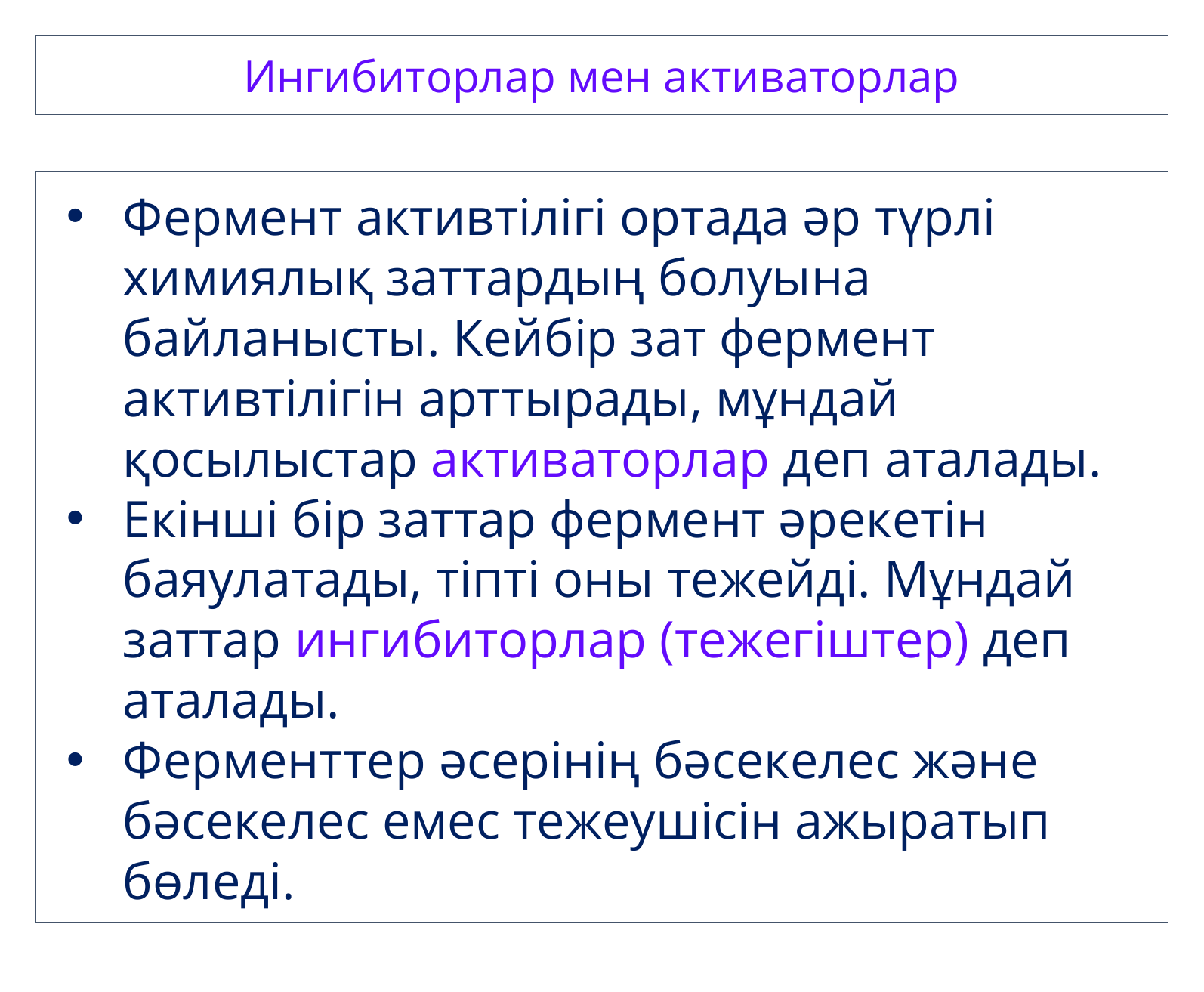

Ингибиторлар мен активаторлар
Фермент активтілігі ортада әр түрлі химиялық заттардың болуына байланысты. Кейбір зат фермент активтілігін арттырады, мұндай қосылыстар активаторлар деп аталады.
Екінші бір заттар фермент әрекетін баяулатады, тіпті оны тежейді. Мұндай заттар ингибиторлар (тежегіштер) деп аталады.
Ферменттер әсерінің бәсекелес және бәсекелес емес тежеушісін ажыратып бөледі.